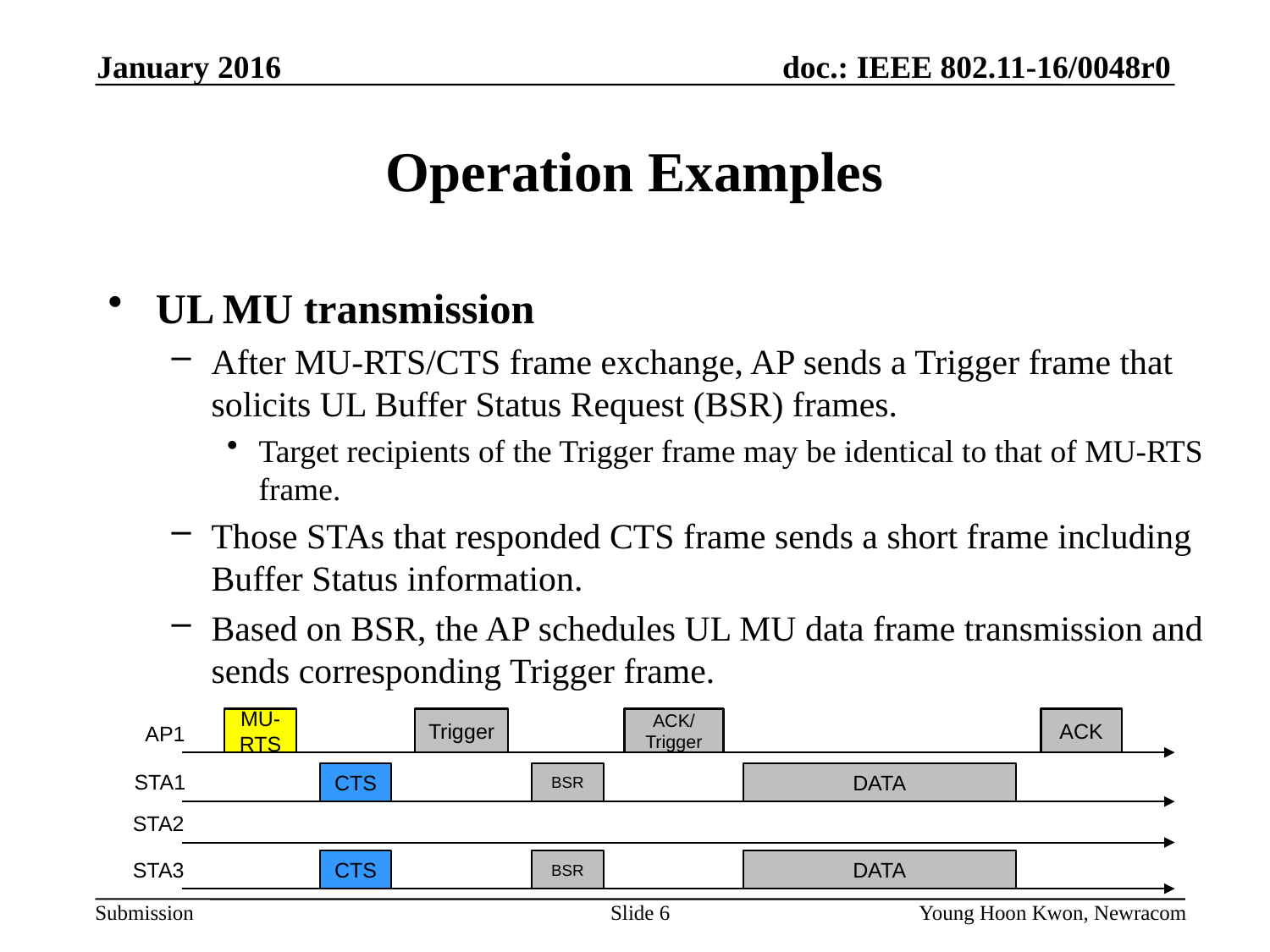

January 2016
# Operation Examples
UL MU transmission
After MU-RTS/CTS frame exchange, AP sends a Trigger frame that solicits UL Buffer Status Request (BSR) frames.
Target recipients of the Trigger frame may be identical to that of MU-RTS frame.
Those STAs that responded CTS frame sends a short frame including Buffer Status information.
Based on BSR, the AP schedules UL MU data frame transmission and sends corresponding Trigger frame.
MU-RTS
Trigger
ACK/
Trigger
ACK
AP1
STA1
CTS
BSR
DATA
STA2
CTS
BSR
DATA
STA3
Slide 6
Young Hoon Kwon, Newracom